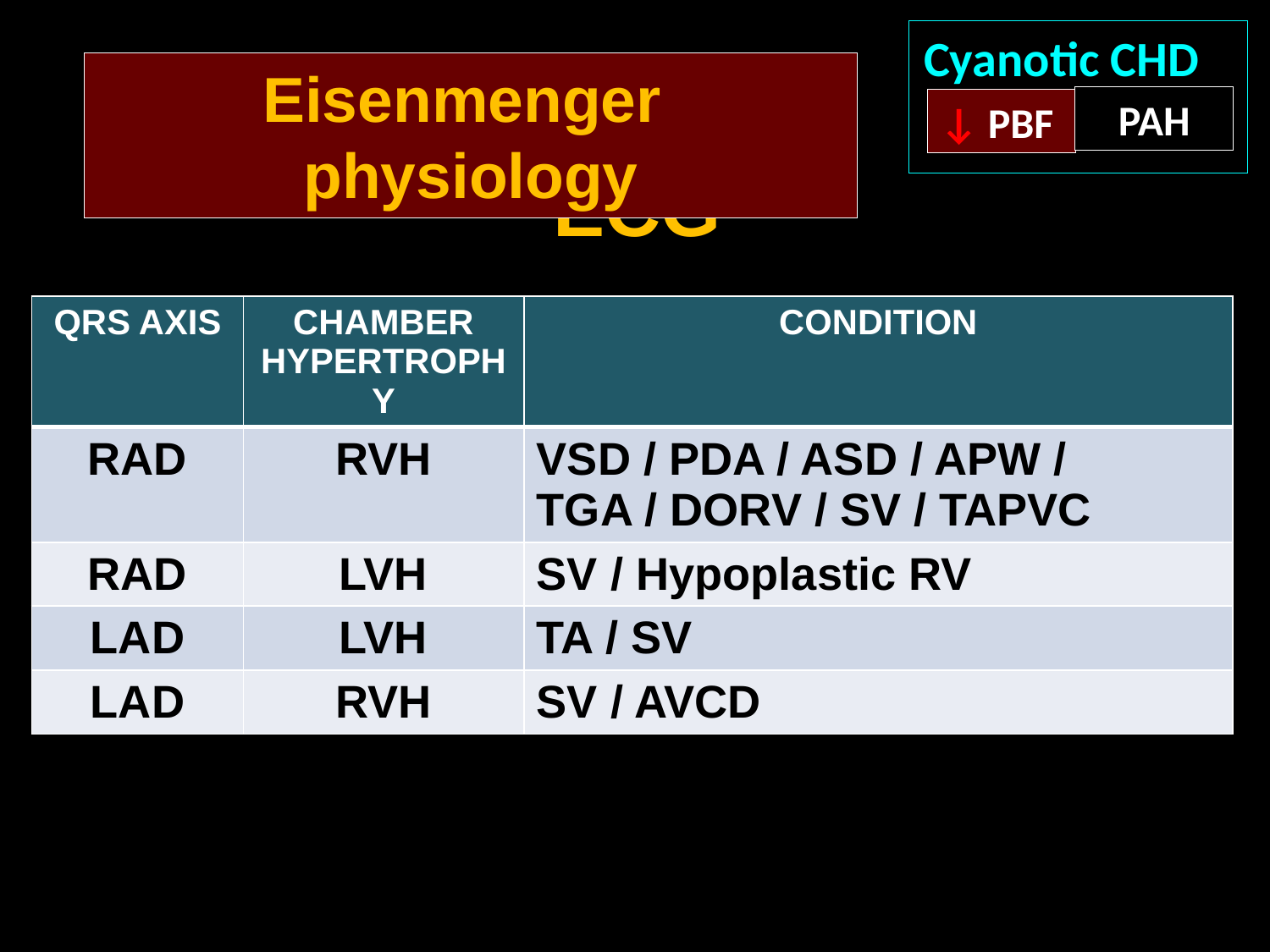

Cyanotic CHD

PAH
↓ PBF
Eisenmenger  physiology
ECG
| QRS AXIS | CHAMBER HYPERTROPHY | CONDITION |
| --- | --- | --- |
| RAD | RVH | VSD / PDA / ASD / APW / TGA / DORV / SV / TAPVC |
| RAD | LVH | SV / Hypoplastic RV |
| LAD | LVH | TA / SV |
| LAD | RVH | SV / AVCD |